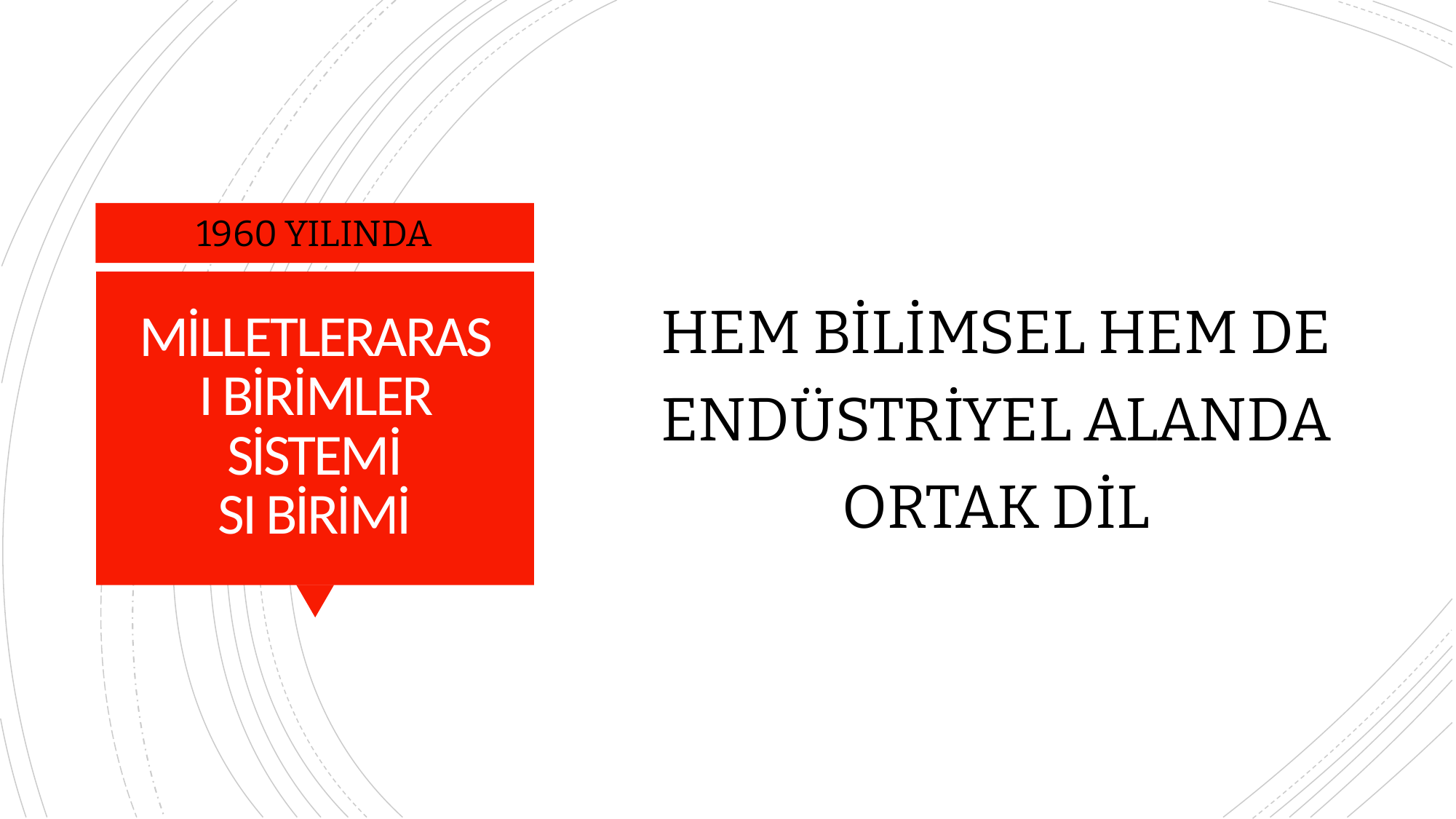

HEM BİLİMSEL HEM DE ENDÜSTRİYEL ALANDA ORTAK DİL
1960 YILINDA
# MİLLETLERARASI BİRİMLER SİSTEMİ SI BİRİMİ